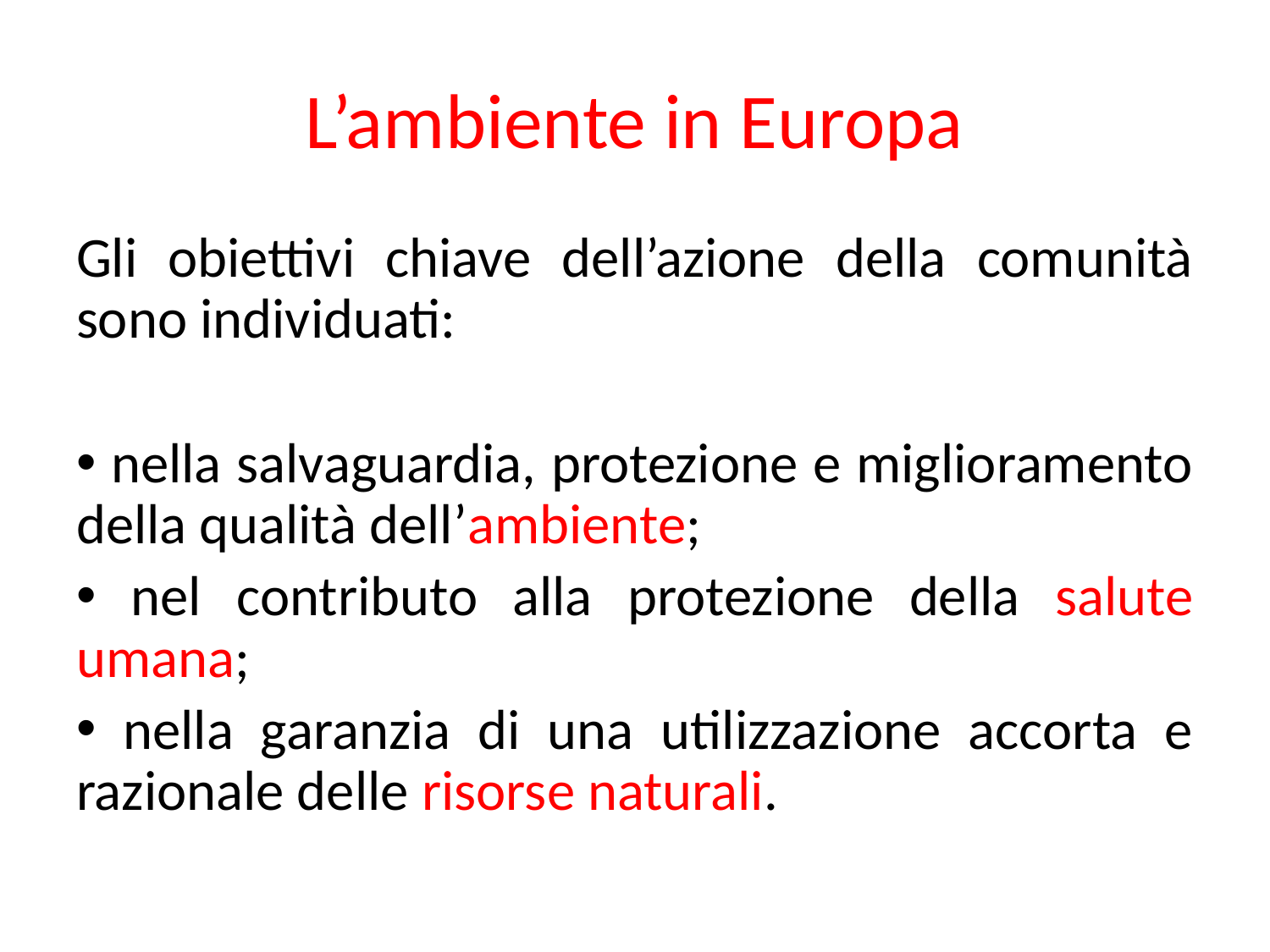

# L’ambiente in Europa
Gli obiettivi chiave dell’azione della comunità sono individuati:

 nella salvaguardia, protezione e miglioramento della qualità dell’ambiente;
 nel contributo alla protezione della salute umana;
 nella garanzia di una utilizzazione accorta e razionale delle risorse naturali.